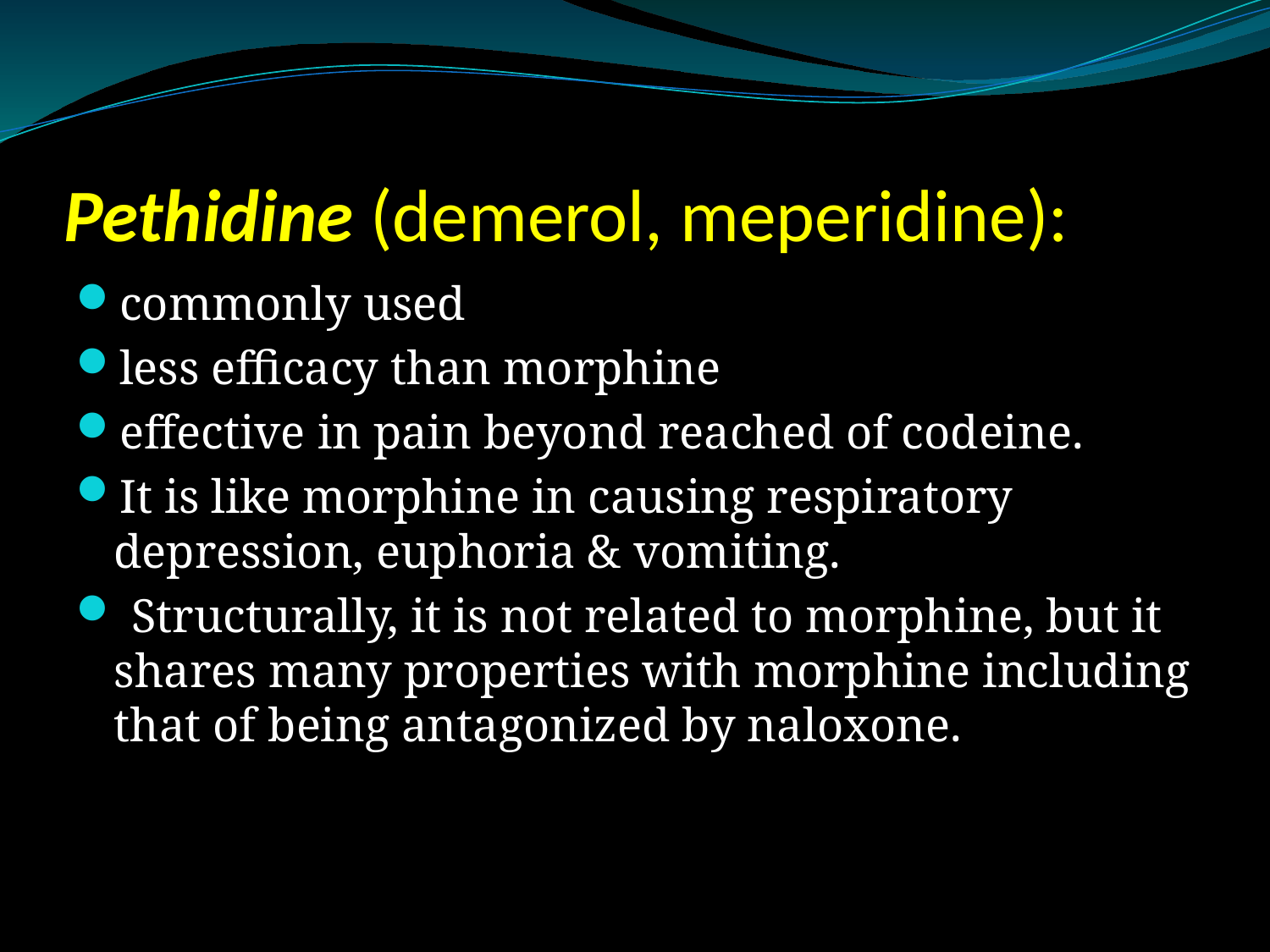

# Pethidine (demerol, meperidine):
commonly used
less efficacy than morphine
effective in pain beyond reached of codeine.
It is like morphine in causing respiratory depression, euphoria & vomiting.
 Structurally, it is not related to morphine, but it shares many properties with morphine including that of being antagonized by naloxone.